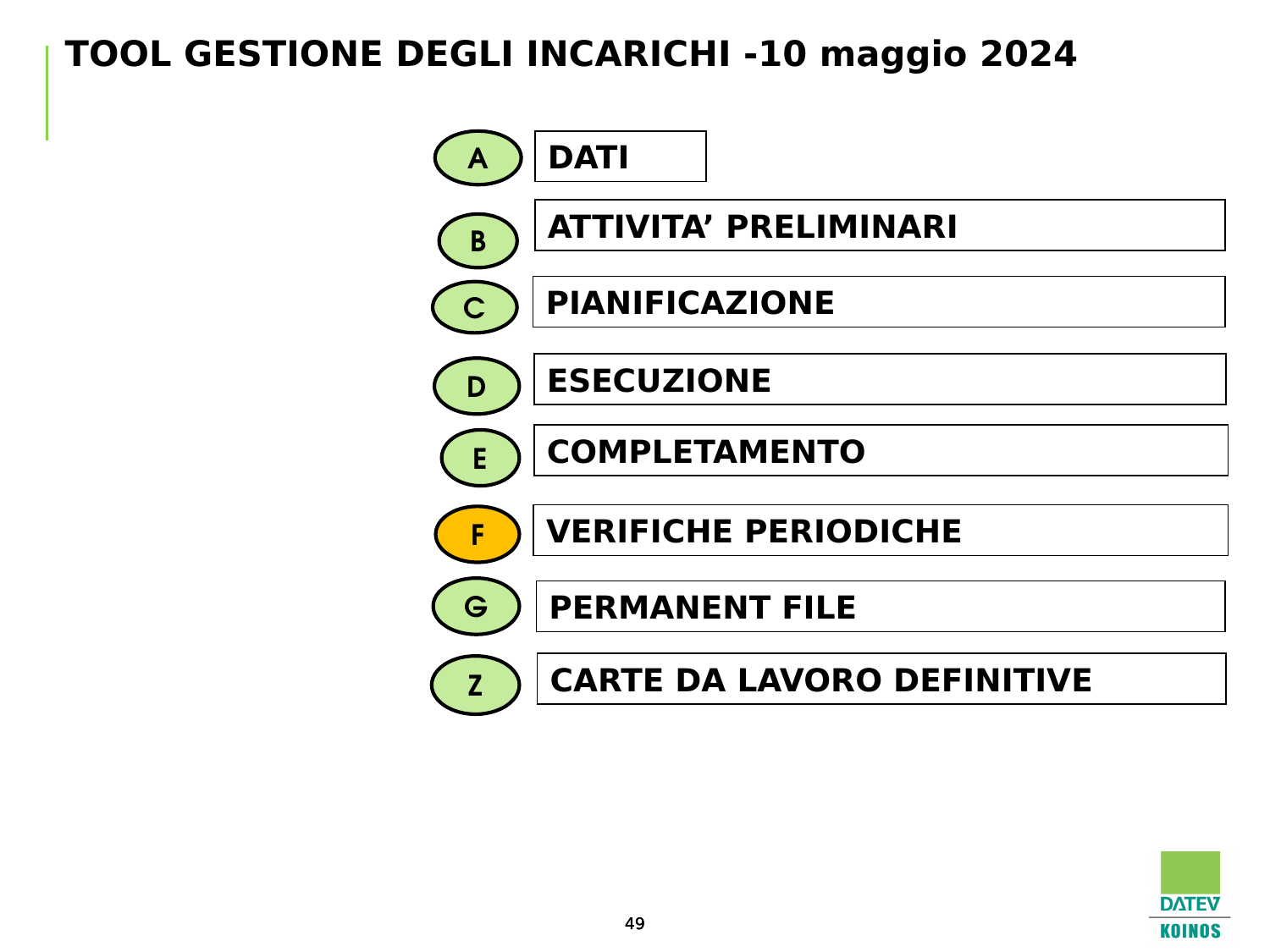

# TOOL GESTIONE DEGLI INCARICHI -10 maggio 2024
A
DATI
ATTIVITA’ PRELIMINARI
B
PIANIFICAZIONE
C
ESECUZIONE
D
COMPLETAMENTO
E
VERIFICHE PERIODICHE
F
G
PERMANENT FILE
CARTE DA LAVORO DEFINITIVE
Z
49
49
49